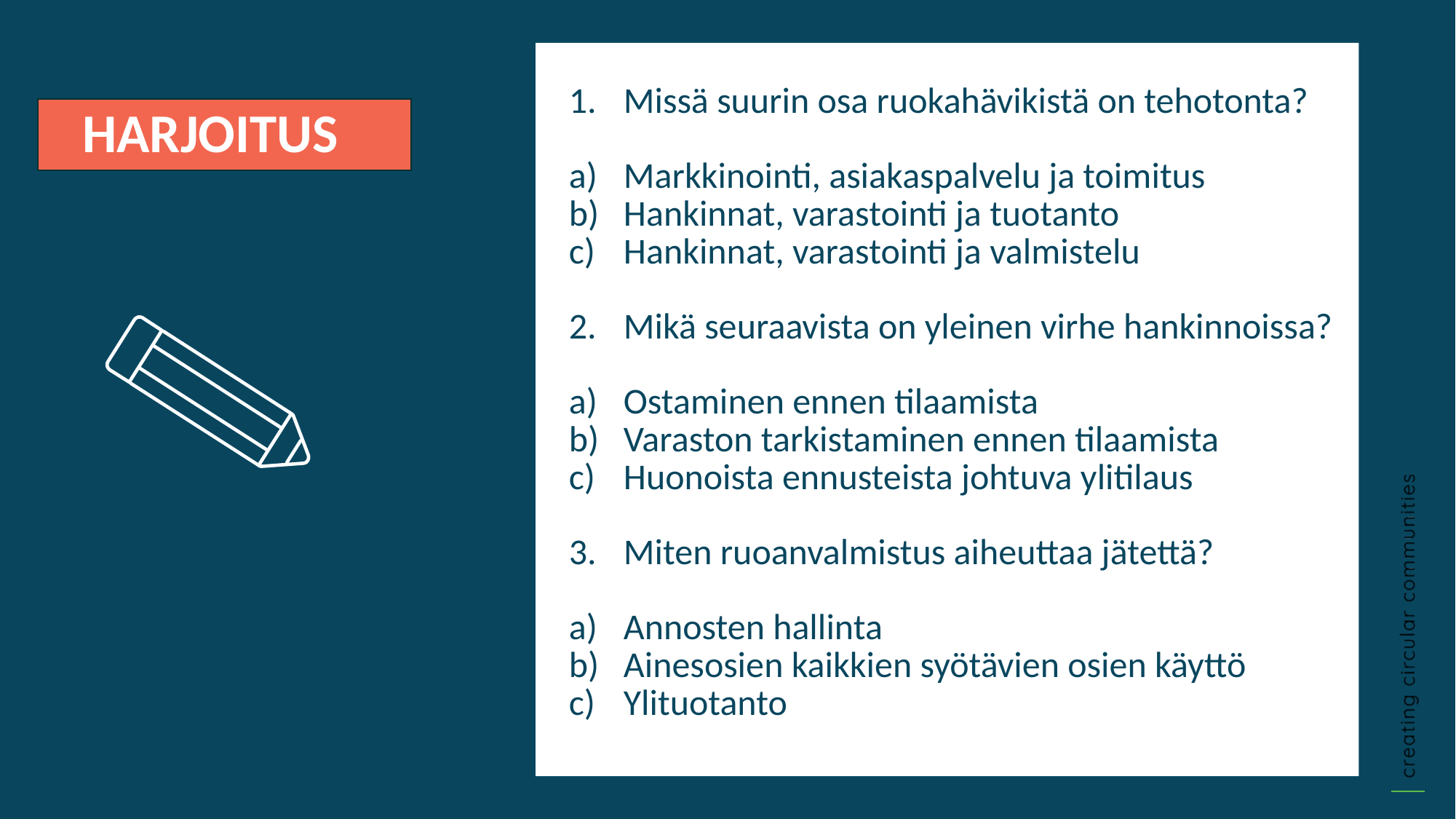

Missä suurin osa ruokahävikistä on tehotonta?

Markkinointi, asiakaspalvelu ja toimitus
Hankinnat, varastointi ja tuotanto
Hankinnat, varastointi ja valmistelu

Mikä seuraavista on yleinen virhe hankinnoissa?

Ostaminen ennen tilaamista
Varaston tarkistaminen ennen tilaamista
Huonoista ennusteista johtuva ylitilaus

Miten ruoanvalmistus aiheuttaa jätettä?

Annosten hallinta
Ainesosien kaikkien syötävien osien käyttö
Ylituotanto

HARJOITUS